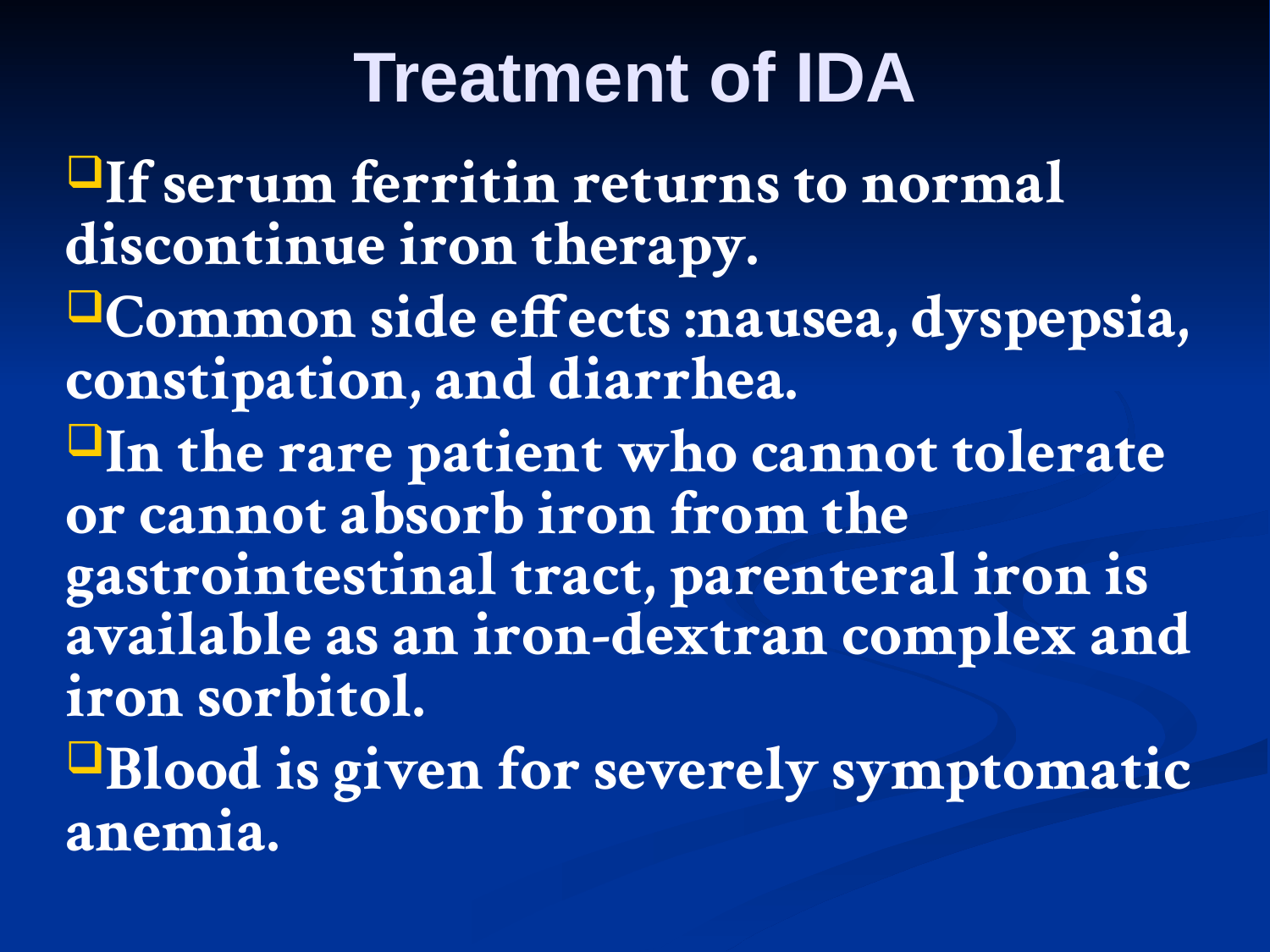

# Treatment of IDA
If serum ferritin returns to normal discontinue iron therapy.
Common side effects :nausea, dyspepsia, constipation, and diarrhea.
In the rare patient who cannot tolerate or cannot absorb iron from the gastrointestinal tract, parenteral iron is available as an iron-dextran complex and iron sorbitol.
Blood is given for severely symptomatic anemia.